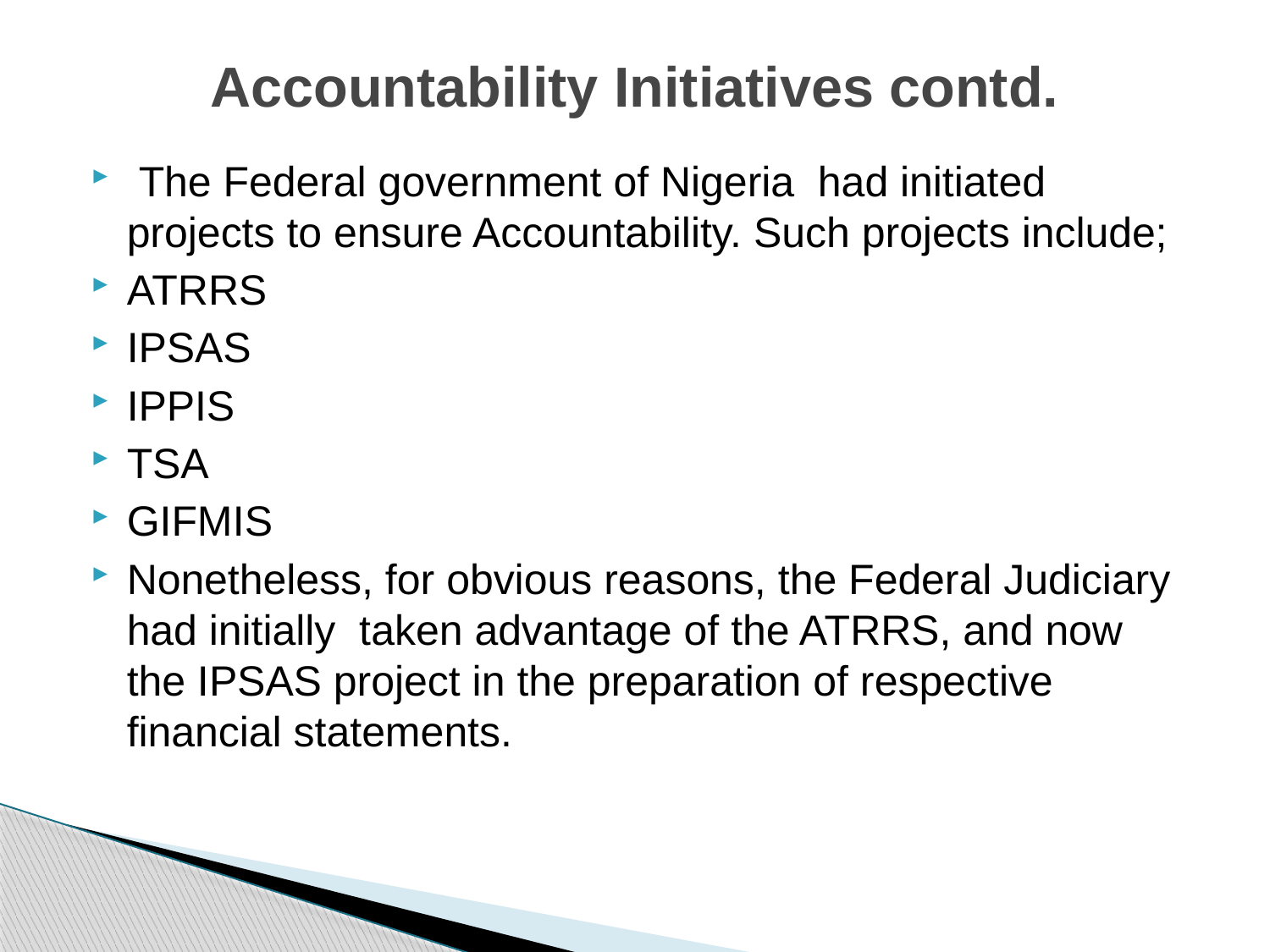

# Accountability Initiatives contd.
 The Federal government of Nigeria  had initiated projects to ensure Accountability. Such projects include;
ATRRS
IPSAS
IPPIS
TSA
GIFMIS
Nonetheless, for obvious reasons, the Federal Judiciary had initially  taken advantage of the ATRRS, and now the IPSAS project in the preparation of respective financial statements.